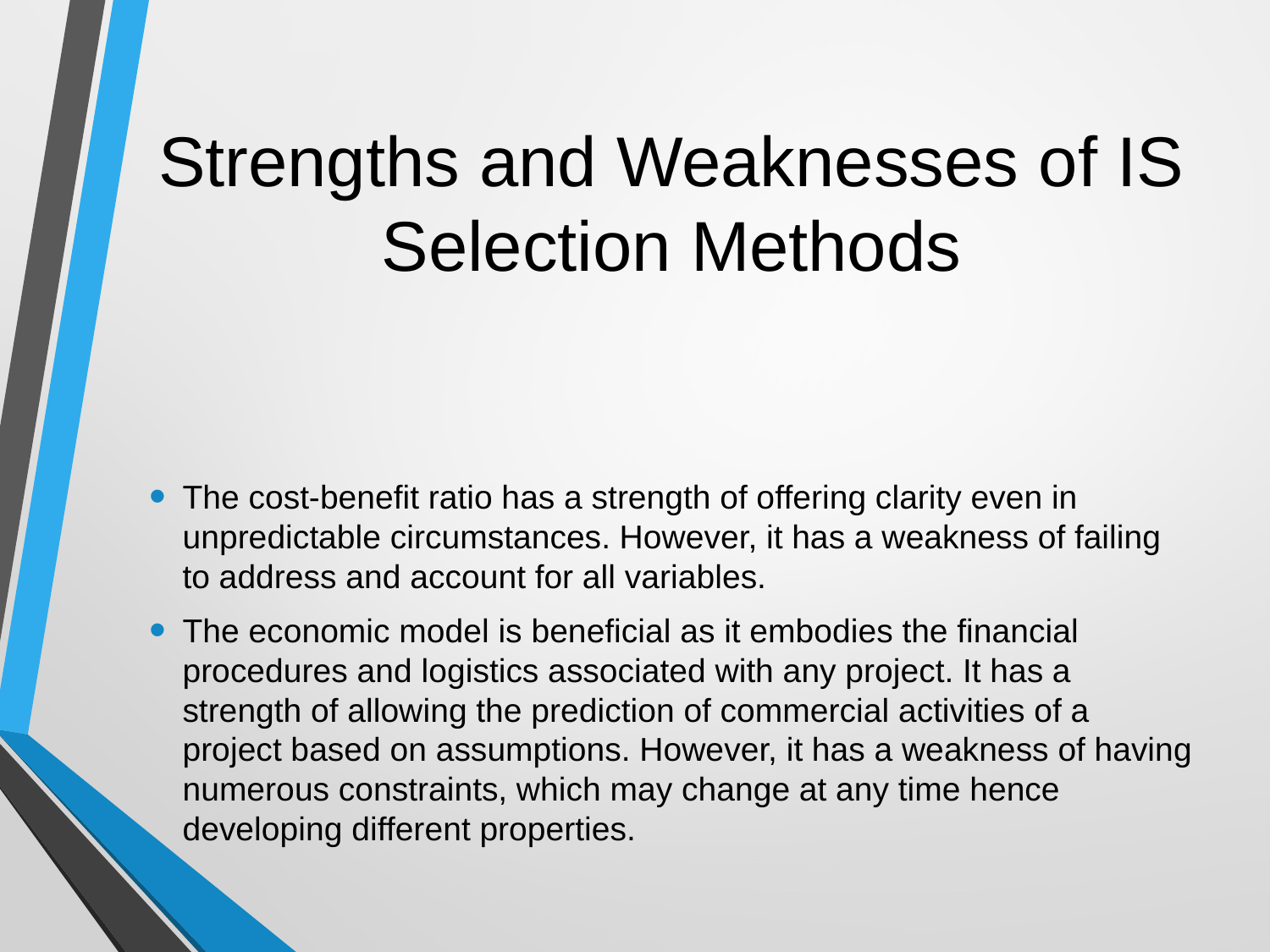

# Strengths and Weaknesses of IS Selection Methods

The cost-benefit ratio has a strength of offering clarity even in unpredictable circumstances. However, it has a weakness of failing to address and account for all variables.
The economic model is beneficial as it embodies the financial procedures and logistics associated with any project. It has a strength of allowing the prediction of commercial activities of a project based on assumptions. However, it has a weakness of having numerous constraints, which may change at any time hence developing different properties.